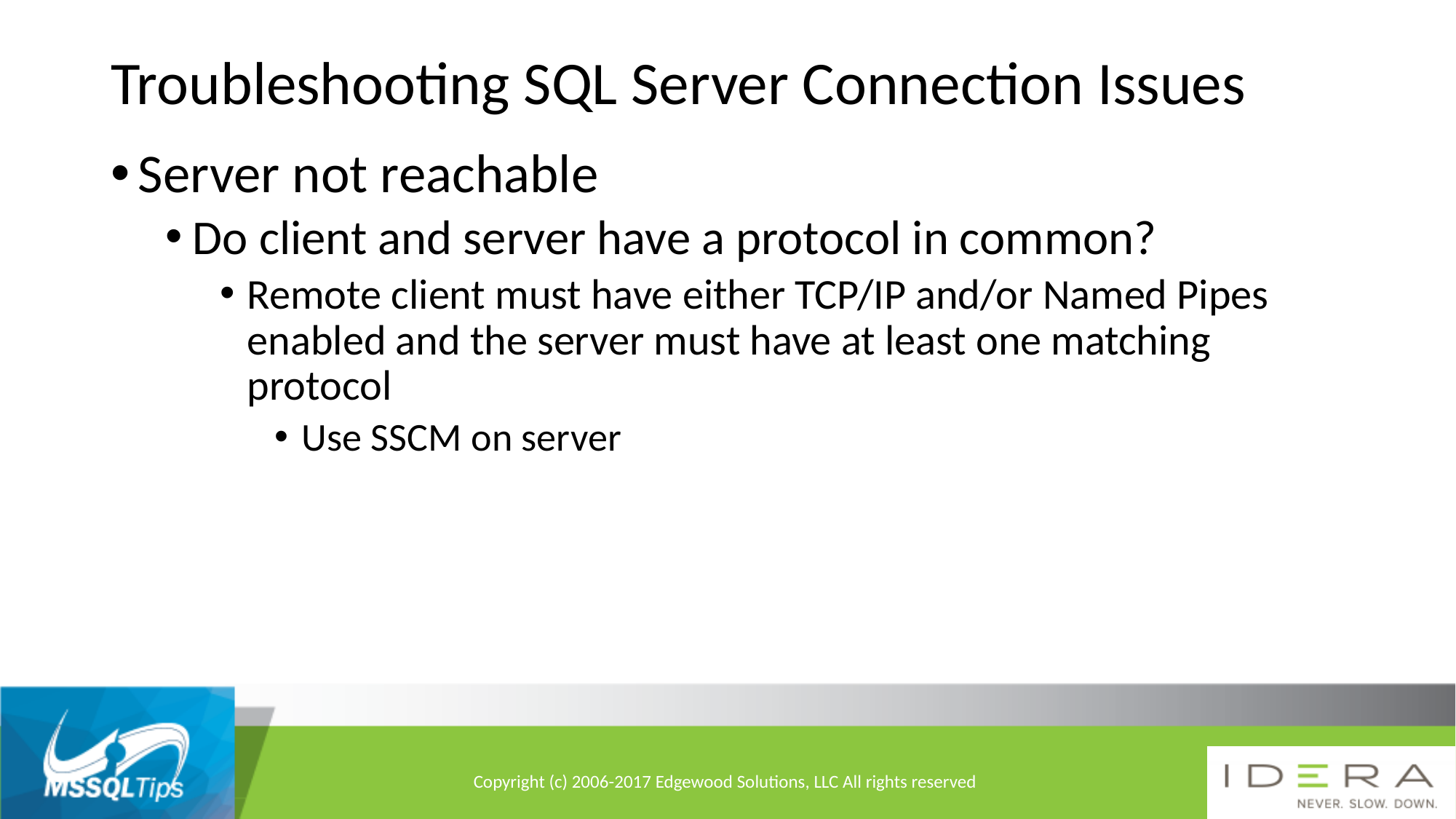

# Troubleshooting SQL Server Connection Issues
Server not reachable
Do client and server have a protocol in common?
Remote client must have either TCP/IP and/or Named Pipes enabled and the server must have at least one matching protocol
Use SSCM on server